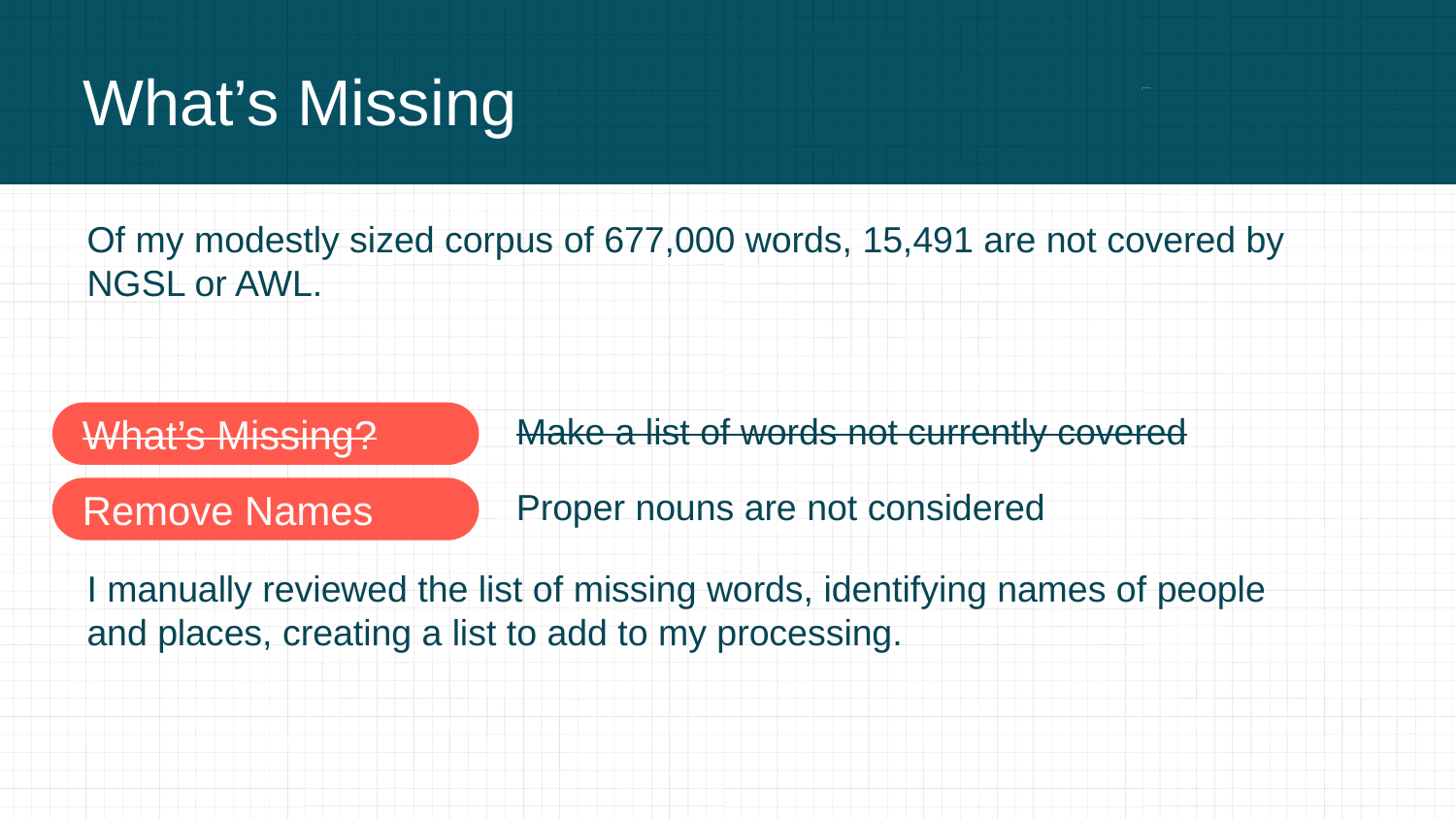

# What’s Missing
Of my modestly sized corpus of 677,000 words, 15,491 are not covered by NGSL or AWL.

I manually reviewed the list of missing words, identifying names of people and places, creating a list to add to my processing.
Make a list of words not currently covered

What’s Missing?
Proper nouns are not considered

Remove Names